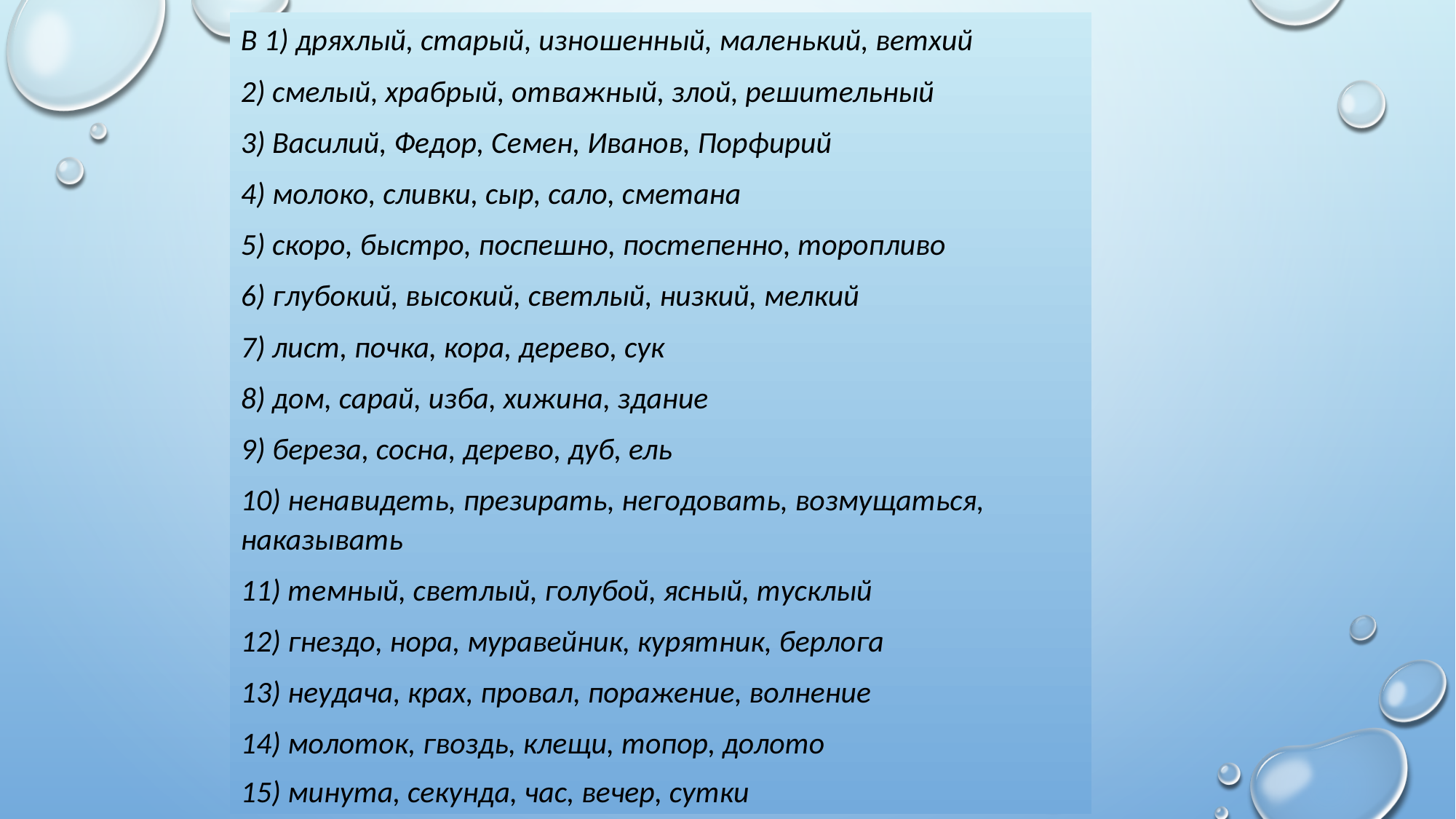

B 1) дряхлый, старый, изношенный, маленький, ветхий
2) смелый, храбрый, отважный, злой, решительный
3) Василий, Федор, Семен, Иванов, Порфирий
4) молоко, сливки, сыр, сало, сметана
5) скоро, быстро, поспешно, постепенно, торопливо
6) глубокий, высокий, светлый, низкий, мелкий
7) лист, почка, кора, дерево, сук
8) дом, сарай, изба, хижина, здание
9) береза, сосна, дерево, дуб, ель
10) ненавидеть, презирать, негодовать, возмущаться, наказывать
11) темный, светлый, голубой, ясный, тусклый
12) гнездо, нора, муравейник, курятник, берлога
13) неудача, крах, провал, поражение, волнение
14) молоток, гвоздь, клещи, топор, долото
15) минута, секунда, час, вечер, сутки